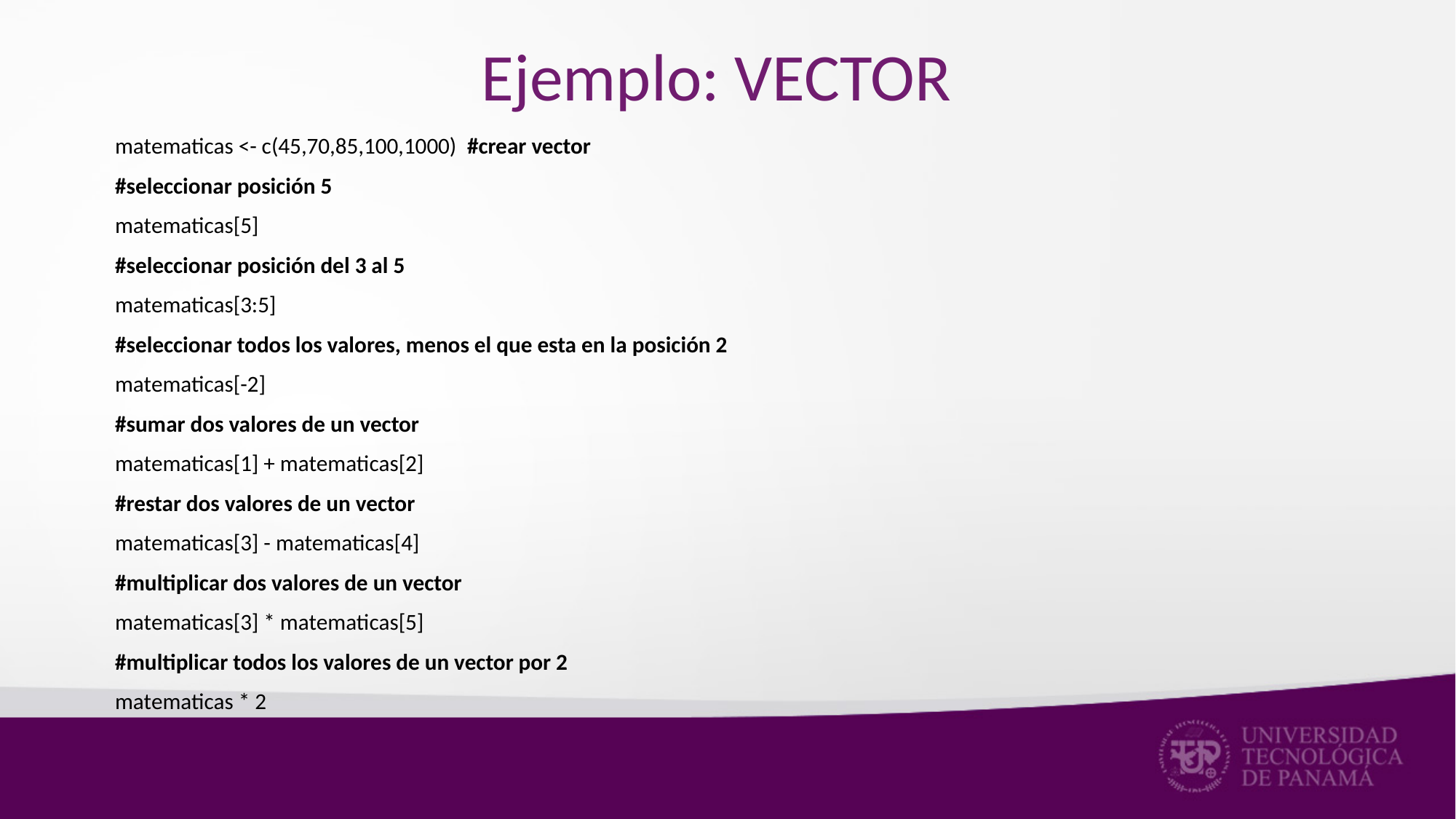

# Ejemplo: VECTOR
matematicas <- c(45,70,85,100,1000)  #crear vector
#seleccionar posición 5
matematicas[5]
#seleccionar posición del 3 al 5
matematicas[3:5]
#seleccionar todos los valores, menos el que esta en la posición 2
matematicas[-2]
#sumar dos valores de un vector
matematicas[1] + matematicas[2]
#restar dos valores de un vector
matematicas[3] - matematicas[4]
#multiplicar dos valores de un vector
matematicas[3] * matematicas[5]
#multiplicar todos los valores de un vector por 2
matematicas * 2